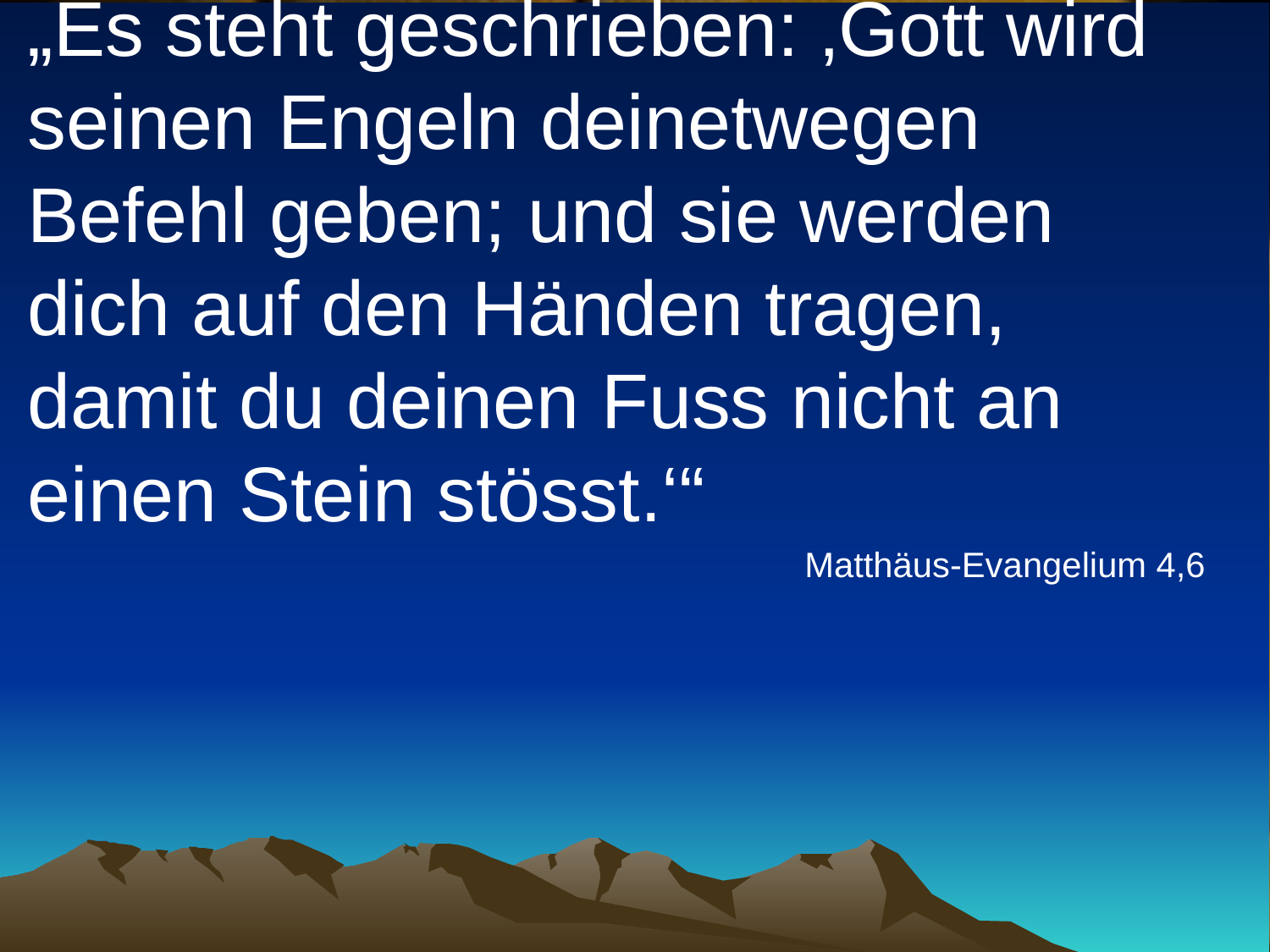

# „Es steht geschrieben: ‚Gott wird seinen Engeln deinetwegen Befehl geben; und sie werden dich auf den Händen tragen, damit du deinen Fuss nicht an einen Stein stösst.‘“
Matthäus-Evangelium 4,6